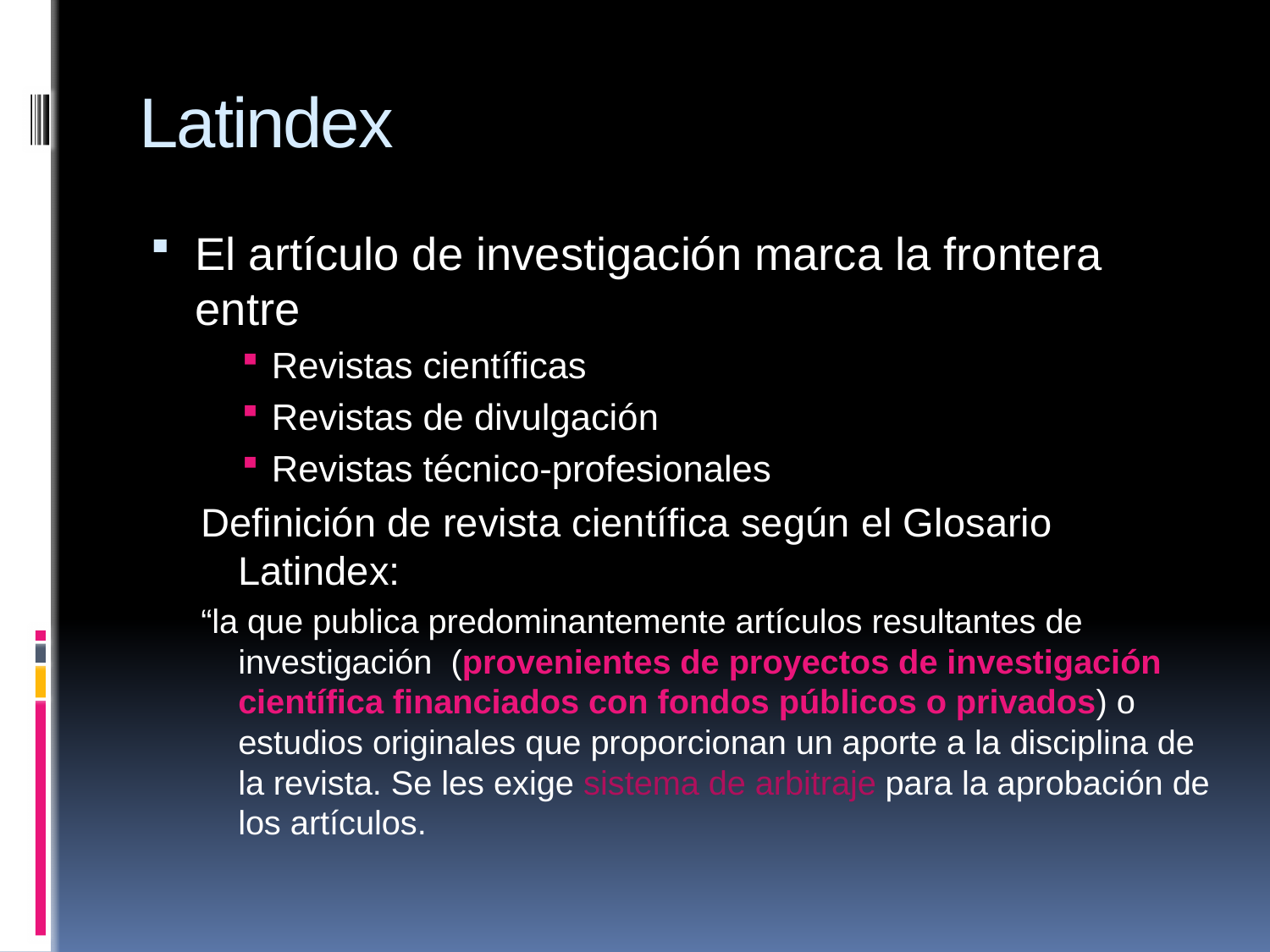

# Latindex
El artículo de investigación marca la frontera entre
Revistas científicas
Revistas de divulgación
Revistas técnico-profesionales
Definición de revista científica según el Glosario Latindex:
“la que publica predominantemente artículos resultantes de investigación  (provenientes de proyectos de investigación científica financiados con fondos públicos o privados) o estudios originales que proporcionan un aporte a la disciplina de la revista. Se les exige sistema de arbitraje para la aprobación de los artículos.